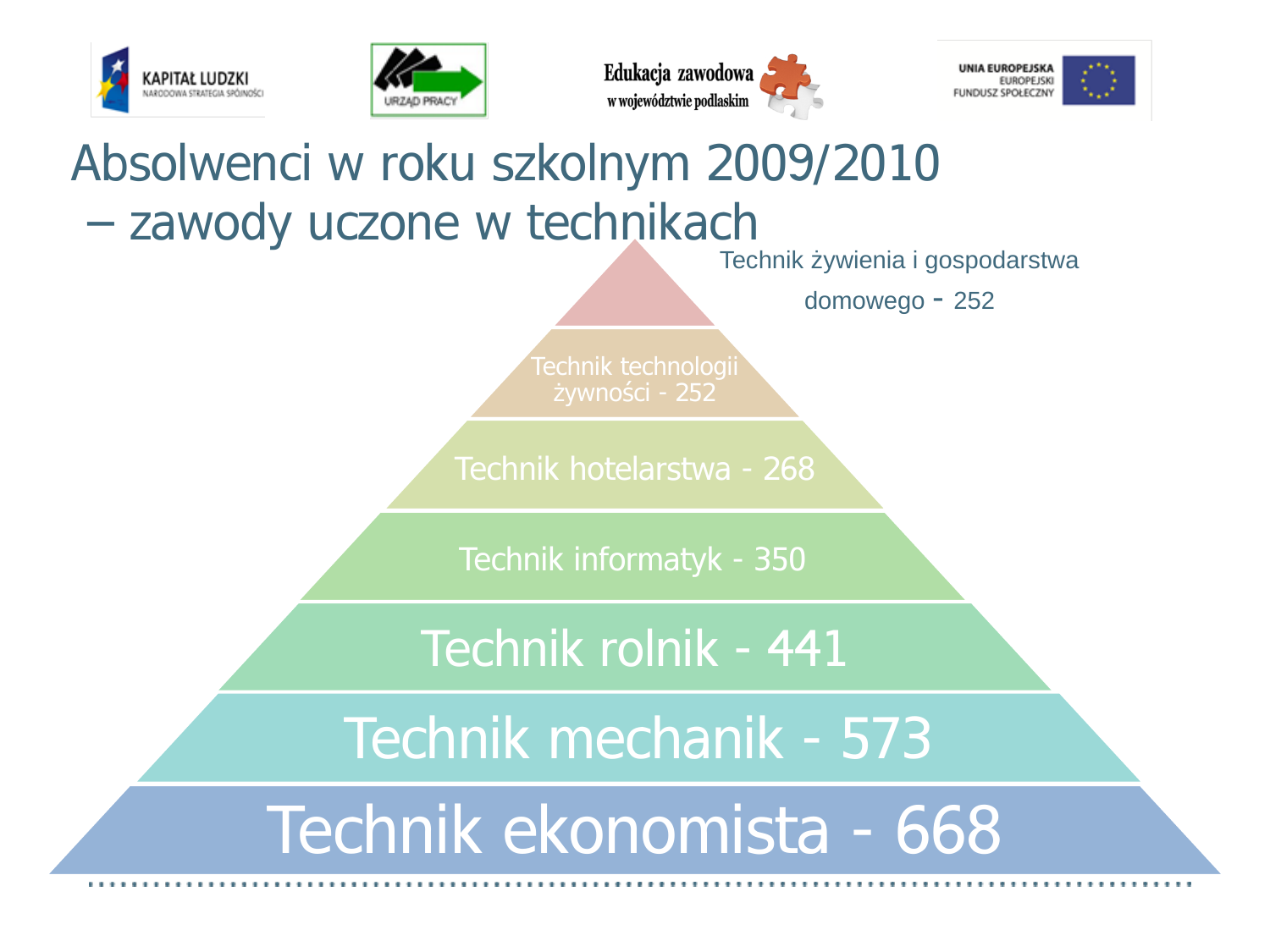

# Absolwenci w roku szkolnym 2009/2010 – zawody uczone w technikach

Technik technologii żywności - 252
Technik hotelarstwa - 268
Technik informatyk - 350
Technik rolnik - 441
Technik mechanik - 573
Technik ekonomista - 668
Technik żywienia i gospodarstwa domowego - 252